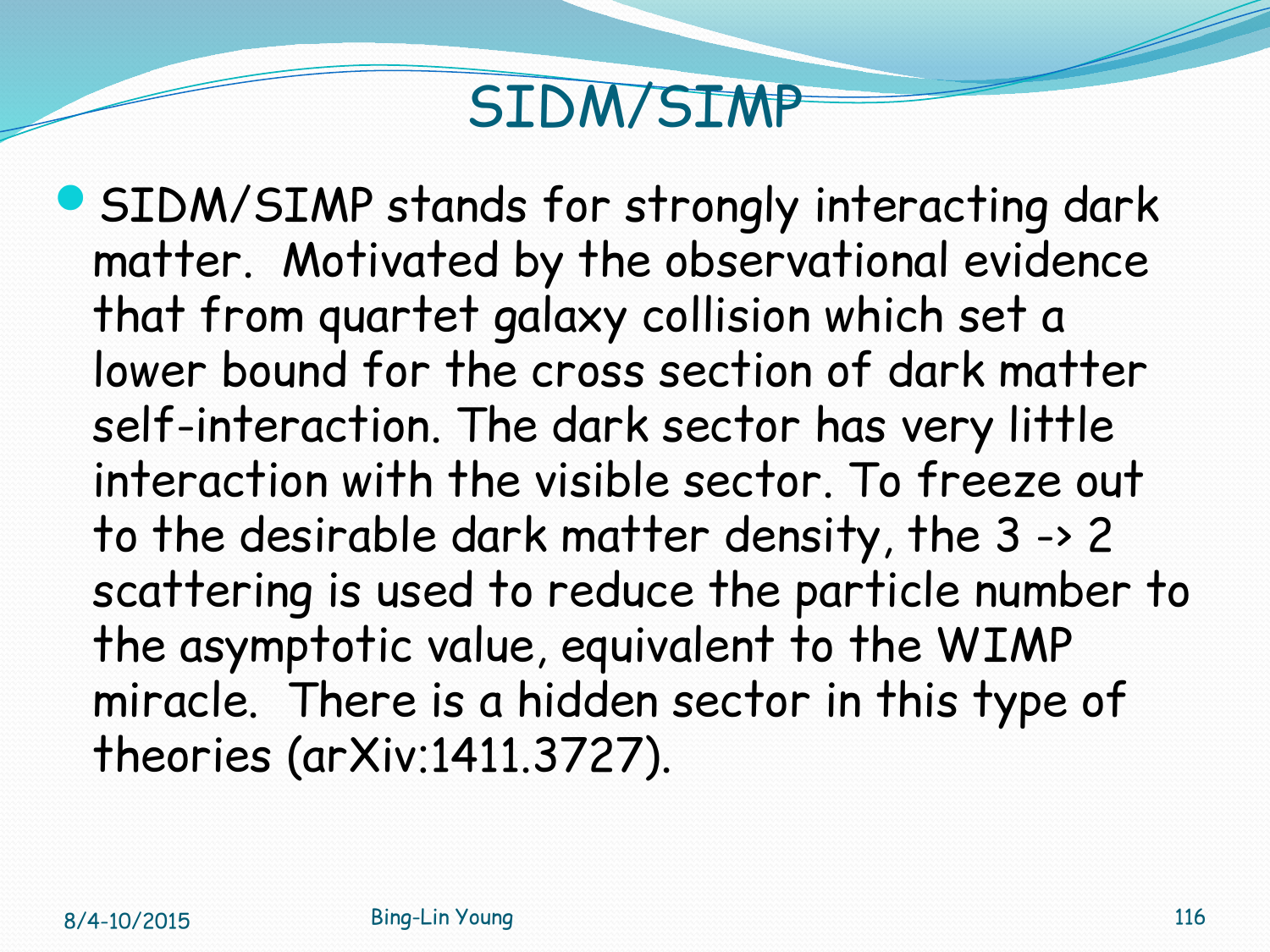

# SIDM/SIMP
SIDM/SIMP stands for strongly interacting dark matter.  Motivated by the observational evidence that from quartet galaxy collision which set a lower bound for the cross section of dark matter self-interaction. The dark sector has very little interaction with the visible sector. To freeze out to the desirable dark matter density, the 3 -> 2 scattering is used to reduce the particle number to the asymptotic value, equivalent to the WIMP miracle.  There is a hidden sector in this type of theories (arXiv:1411.3727).
8/4-10/2015
Bing-Lin Young
116